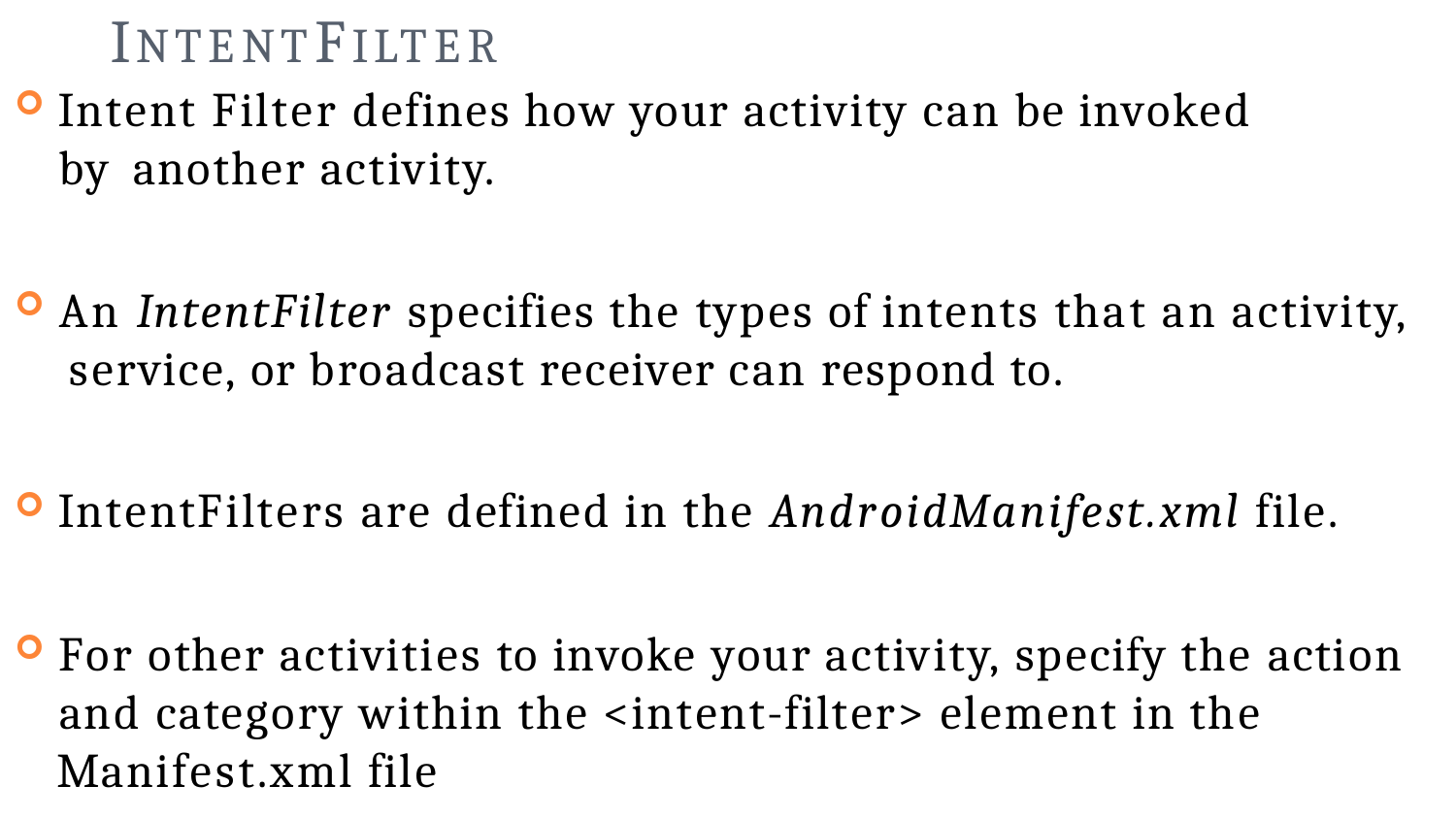

# INTENTFILTER
Intent Filter defines how your activity can be invoked by  another activity.

An IntentFilter specifies the types of intents that an activity,  service, or broadcast receiver can respond to.

IntentFilters are defined in the AndroidManifest.xml file.

For other activities to invoke your activity, specify the action  and category within the <intent-filter> element in the  Manifest.xml file

<intent-filter> element	nested in the app component (such as  an <activity> element).